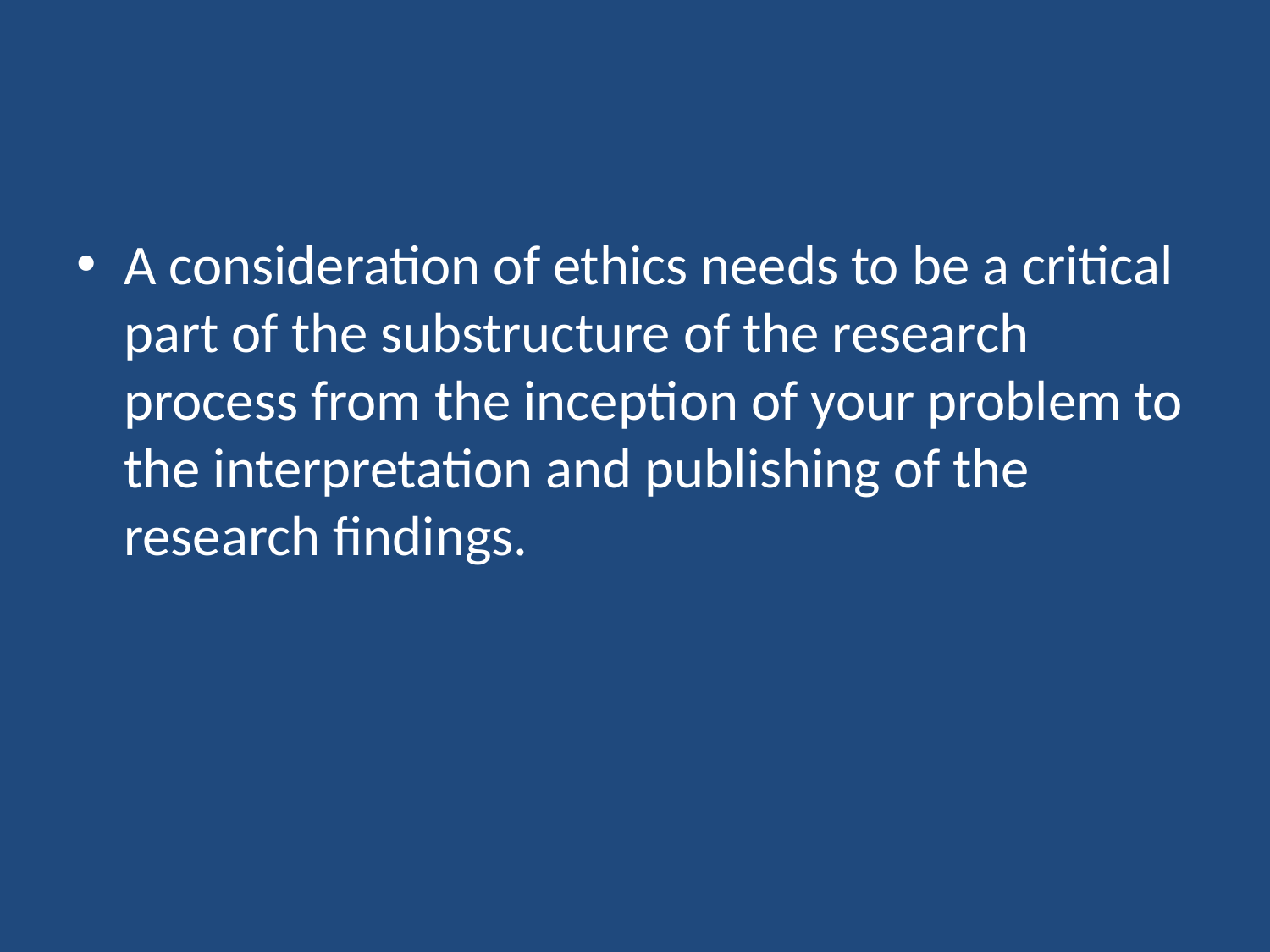

#
A consideration of ethics needs to be a critical part of the substructure of the research process from the inception of your problem to the interpretation and publishing of the research findings.